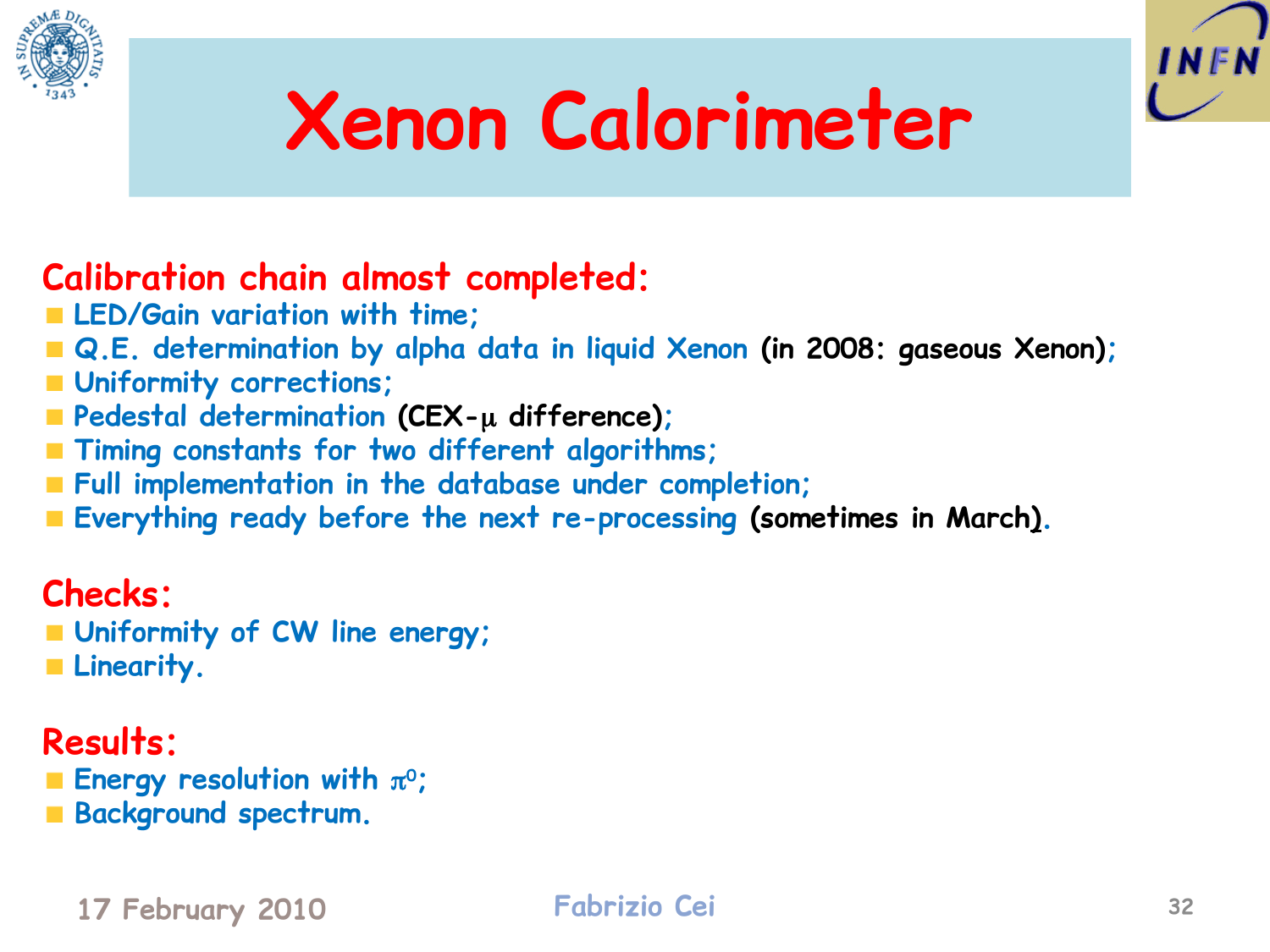

# Xenon Calorimeter
Calibration chain almost completed:
 LED/Gain variation with time;
 Q.E. determination by alpha data in liquid Xenon (in 2008: gaseous Xenon);
 Uniformity corrections;
 Pedestal determination (CEX-μ difference);
 Timing constants for two different algorithms;
 Full implementation in the database under completion;
 Everything ready before the next re-processing (sometimes in March).

Checks:
 Uniformity of CW line energy;
 Linearity.

Results:
 Energy resolution with π0;
 Background spectrum.
17 February 2010
Fabrizio Cei
32